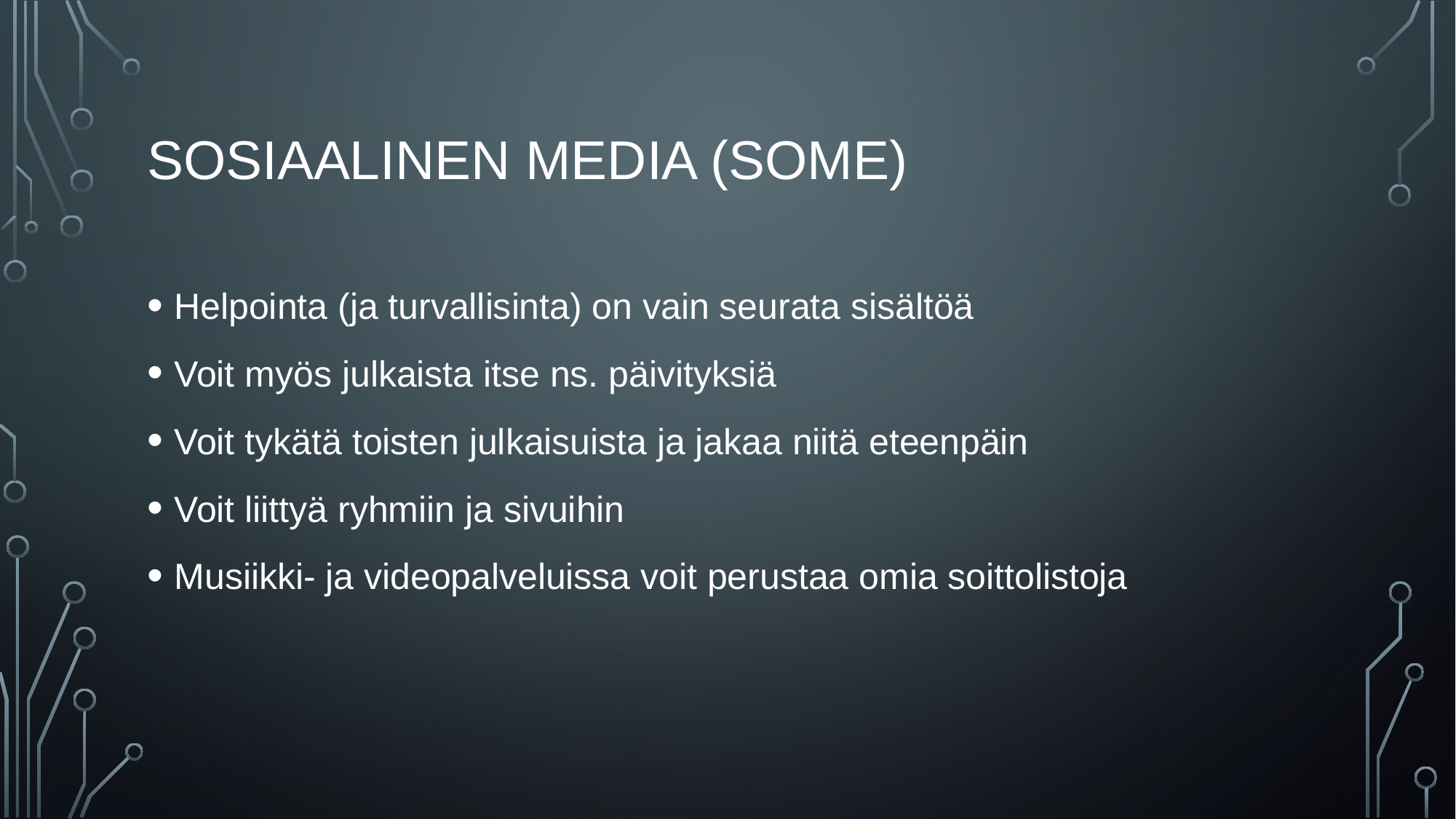

# Sosiaalinen media (Some)
Helpointa (ja turvallisinta) on vain seurata sisältöä
Voit myös julkaista itse ns. päivityksiä
Voit tykätä toisten julkaisuista ja jakaa niitä eteenpäin
Voit liittyä ryhmiin ja sivuihin
Musiikki- ja videopalveluissa voit perustaa omia soittolistoja